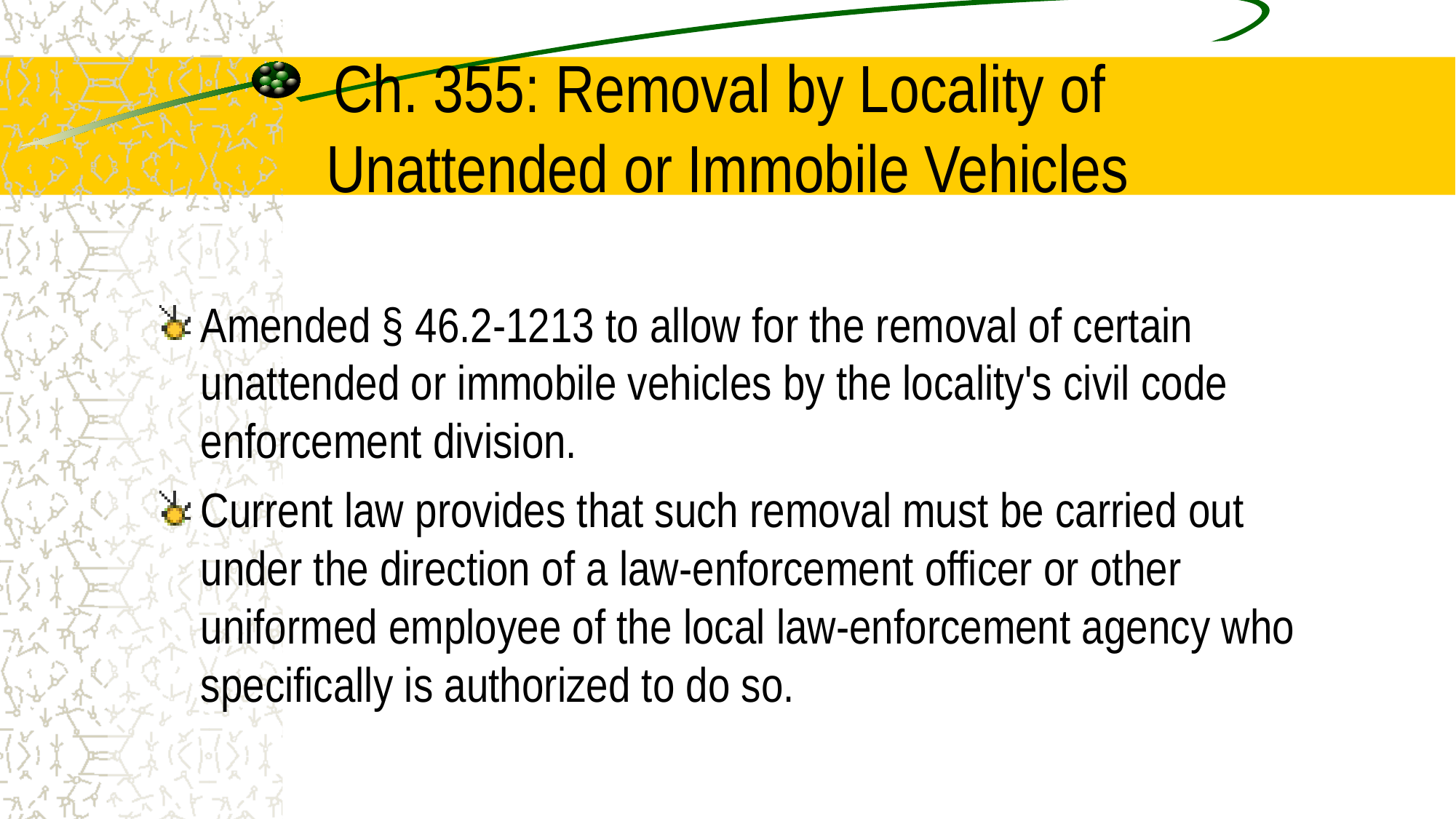

# Ch. 355: Removal by Locality of Unattended or Immobile Vehicles
Amended § 46.2-1213 to allow for the removal of certain unattended or immobile vehicles by the locality's civil code enforcement division.
Current law provides that such removal must be carried out under the direction of a law-enforcement officer or other uniformed employee of the local law-enforcement agency who specifically is authorized to do so.